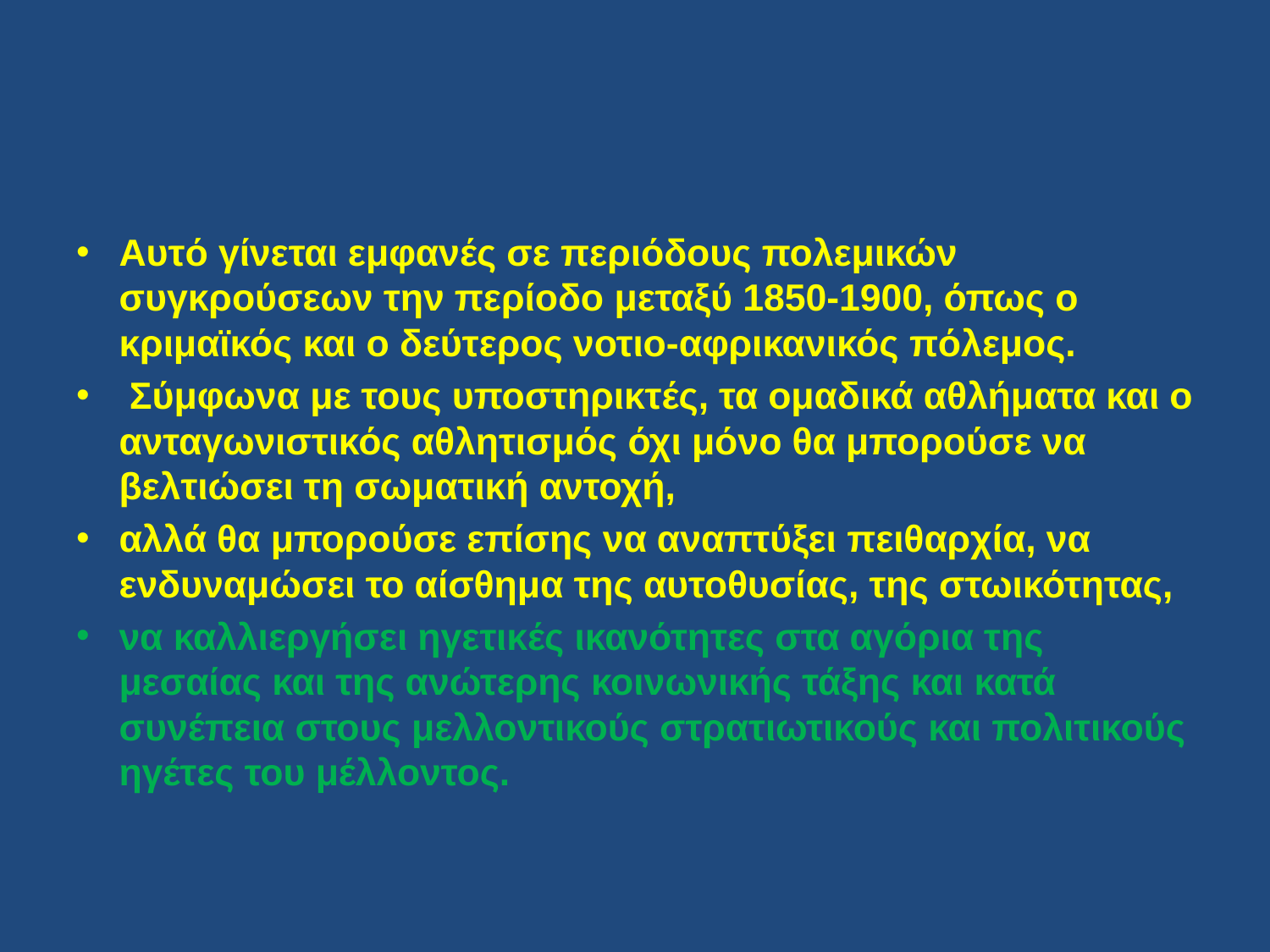

Αυτό γίνεται εμφανές σε περιόδους πολεμικών συγκρούσεων την περίοδο μεταξύ 1850-1900, όπως ο κριμαϊκός και ο δεύτερος νοτιο-αφρικανικός πόλεμος.
 Σύμφωνα με τους υποστηρικτές, τα ομαδικά αθλήματα και ο ανταγωνιστικός αθλητισμός όχι μόνο θα μπορούσε να βελτιώσει τη σωματική αντοχή,
αλλά θα μπορούσε επίσης να αναπτύξει πειθαρχία, να ενδυναμώσει το αίσθημα της αυτοθυσίας, της στωικότητας,
να καλλιεργήσει ηγετικές ικανότητες στα αγόρια της μεσαίας και της ανώτερης κοινωνικής τάξης και κατά συνέπεια στους μελλοντικούς στρατιωτικούς και πολιτικούς ηγέτες του μέλλοντος.